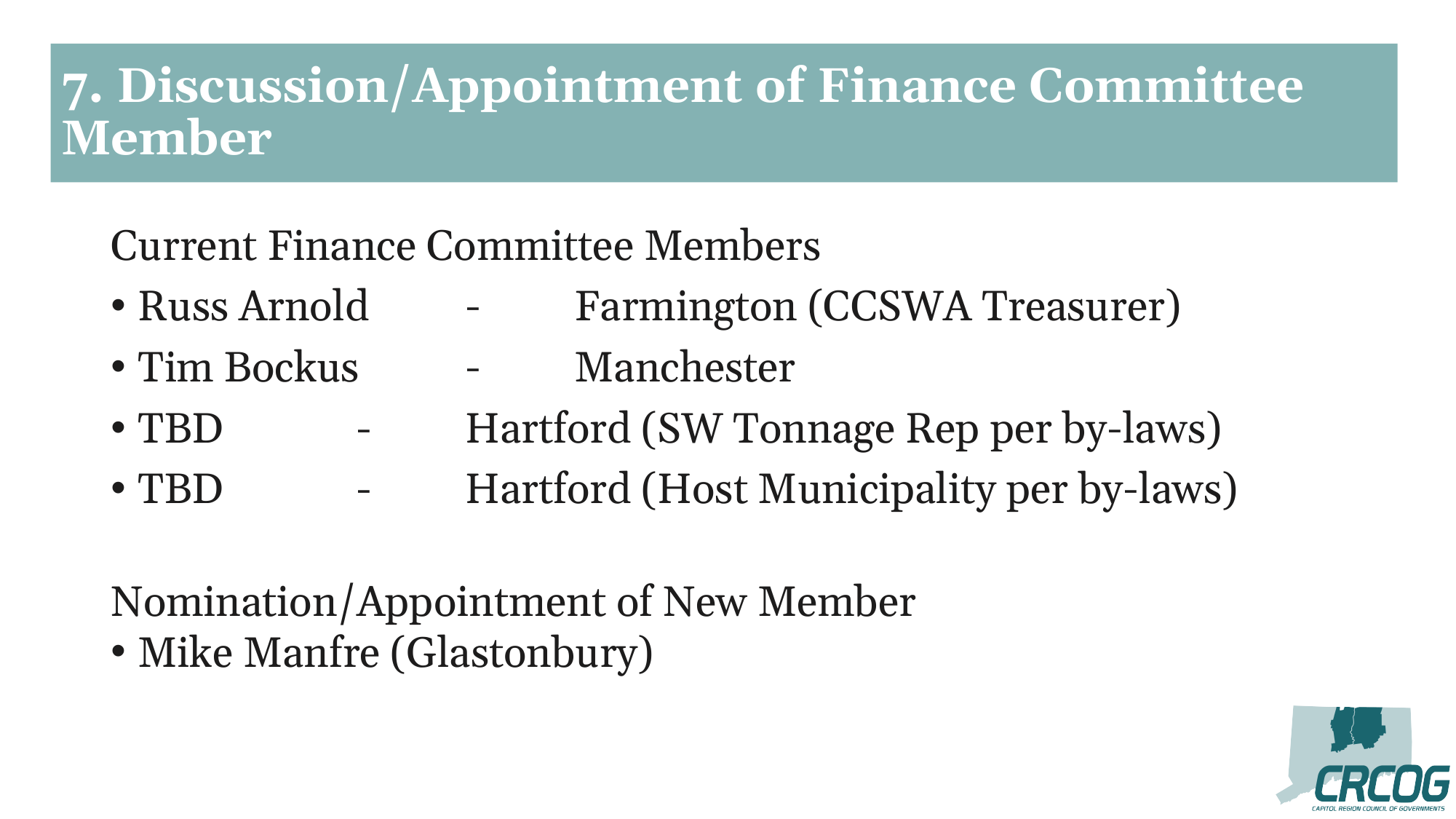

# 7. Discussion/Appointment of Finance Committee Member
Current Finance Committee Members
Russ Arnold 	-	Farmington (CCSWA Treasurer)
Tim Bockus 	-	Manchester
TBD		- 	Hartford (SW Tonnage Rep per by-laws)
TBD		- 	Hartford (Host Municipality per by-laws)

Nomination/Appointment of New Member
Mike Manfre (Glastonbury)